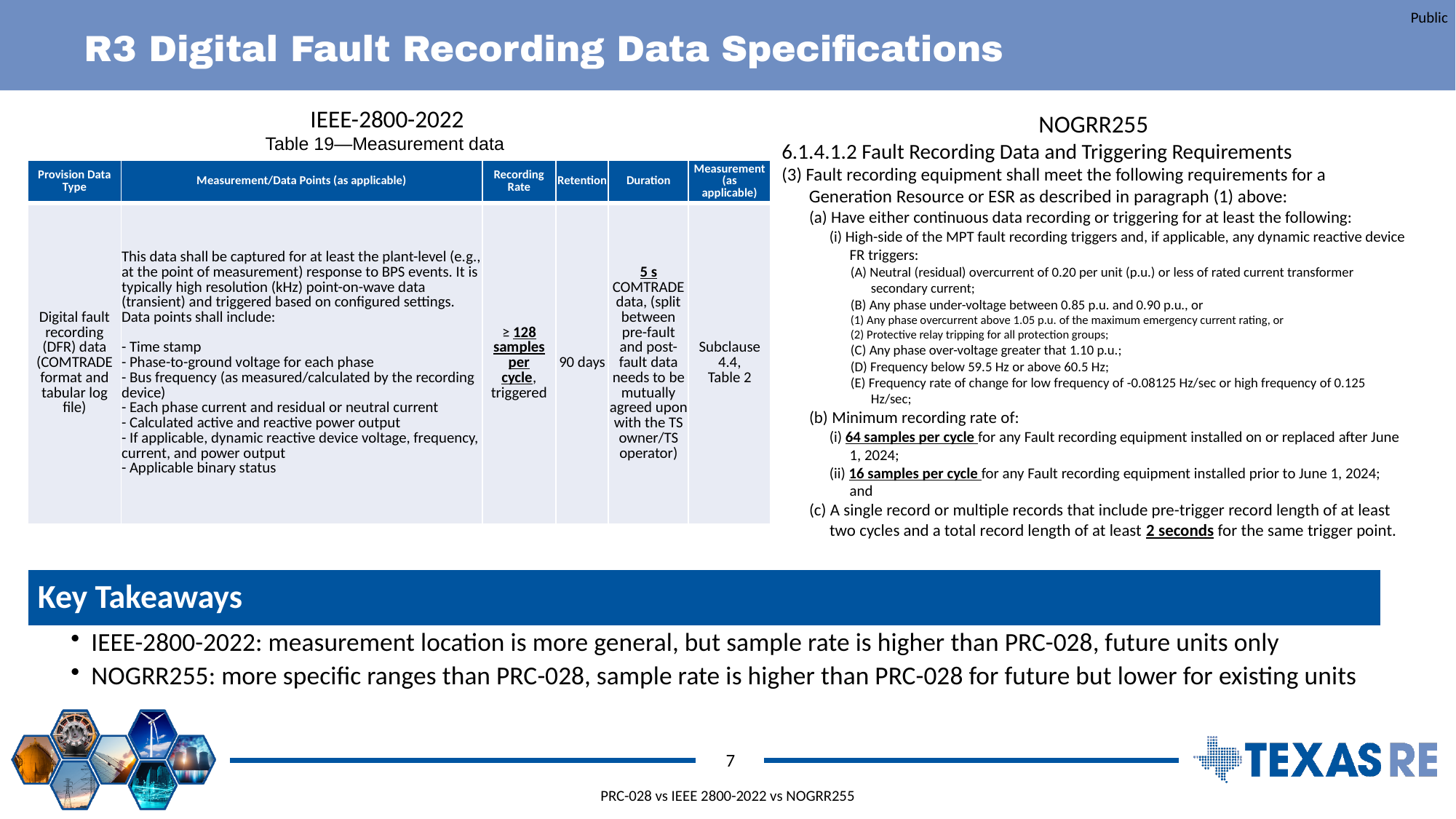

# R3 Digital Fault Recording Data Specifications
IEEE-2800-2022
Table 19—Measurement data
NOGRR255
6.1.4.1.2 Fault Recording Data and Triggering Requirements
(3) Fault recording equipment shall meet the following requirements for a Generation Resource or ESR as described in paragraph (1) above:
(a) Have either continuous data recording or triggering for at least the following:
(i) High-side of the MPT fault recording triggers and, if applicable, any dynamic reactive device FR triggers:
(A) Neutral (residual) overcurrent of 0.20 per unit (p.u.) or less of rated current transformer secondary current;
(B) Any phase under-voltage between 0.85 p.u. and 0.90 p.u., or
(1) Any phase overcurrent above 1.05 p.u. of the maximum emergency current rating, or
(2) Protective relay tripping for all protection groups;
(C) Any phase over-voltage greater that 1.10 p.u.;
(D) Frequency below 59.5 Hz or above 60.5 Hz;
(E) Frequency rate of change for low frequency of -0.08125 Hz/sec or high frequency of 0.125 Hz/sec;
(b) Minimum recording rate of:
(i) 64 samples per cycle for any Fault recording equipment installed on or replaced after June 1, 2024;
(ii) 16 samples per cycle for any Fault recording equipment installed prior to June 1, 2024; and
(c) A single record or multiple records that include pre-trigger record length of at least two cycles and a total record length of at least 2 seconds for the same trigger point.

| Provision Data Type | Measurement/Data Points (as applicable) | Recording Rate | Retention | Duration | Measurement (as applicable) |
| --- | --- | --- | --- | --- | --- |
| Digital fault recording (DFR) data (COMTRADE format and tabular log file) | This data shall be captured for at least the plant-level (e.g., at the point of measurement) response to BPS events. It is typically high resolution (kHz) point-on-wave data (transient) and triggered based on configured settings. Data points shall include: - Time stamp - Phase-to-ground voltage for each phase - Bus frequency (as measured/calculated by the recording device) - Each phase current and residual or neutral current - Calculated active and reactive power output - If applicable, dynamic reactive device voltage, frequency, current, and power output - Applicable binary status | ≥ 128 samples per cycle, triggered | 90 days | 5 s COMTRADE data, (split between pre-fault and post-fault data needs to be mutually agreed upon with the TS owner/TS operator) | Subclause 4.4, Table 2 |
Key Takeaways
IEEE-2800-2022: measurement location is more general, but sample rate is higher than PRC-028, future units only
NOGRR255: more specific ranges than PRC-028, sample rate is higher than PRC-028 for future but lower for existing units
7
PRC-028 vs IEEE 2800-2022 vs NOGRR255